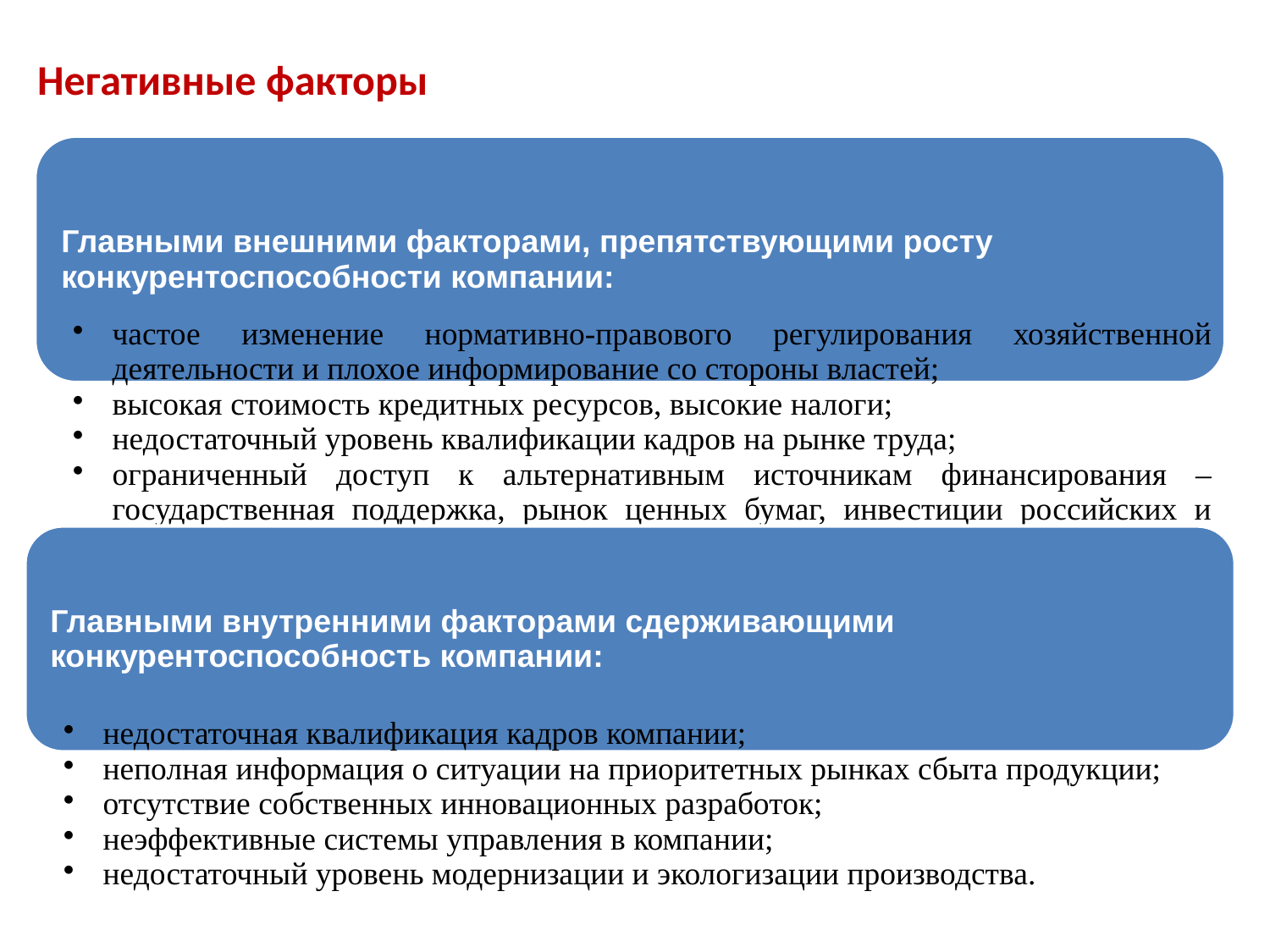

Негативные факторы
Главными внешними факторами, препятствующими росту конкурентоспособности компании:
частое изменение нормативно-правового регулирования хозяйственной деятельности и плохое информирование со стороны властей;
высокая стоимость кредитных ресурсов, высокие налоги;
недостаточный уровень квалификации кадров на рынке труда;
ограниченный доступ к альтернативным источникам финансирования – государственная поддержка, рынок ценных бумаг, инвестиции российских и зарубежных фондов.
Главными внутренними факторами сдерживающими конкурентоспособность компании:
недостаточная квалификация кадров компании;
неполная информация о ситуации на приоритетных рынках сбыта продукции;
отсутствие собственных инновационных разработок;
неэффективные системы управления в компании;
недостаточный уровень модернизации и экологизации производства.